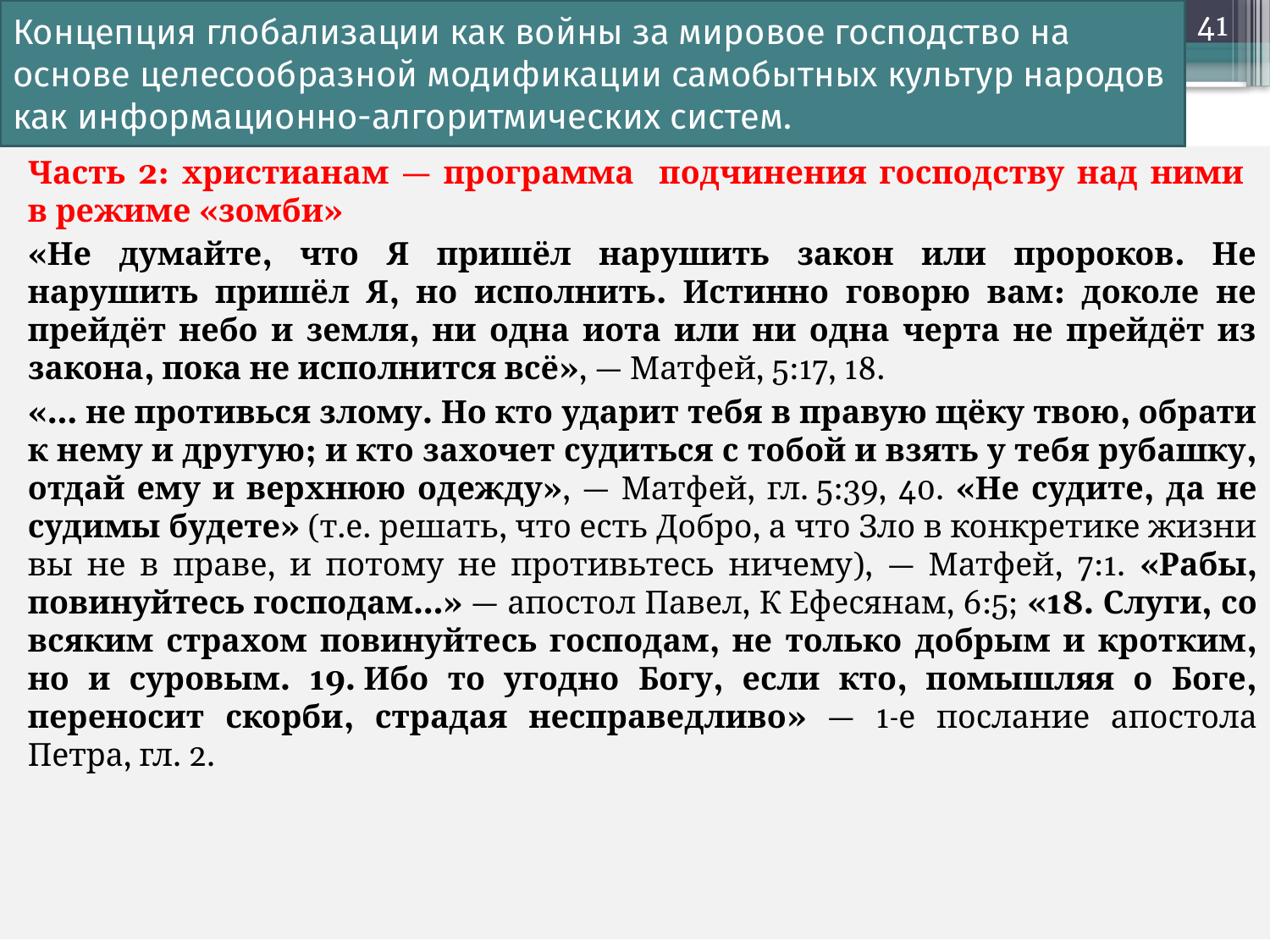

# Концепция глобализации как войны за мировое господство на основе целесообразной модификации самобытных культур народов как информационно-алгоритмических систем.
41
Часть 2: христианам — программа  подчинения господству над ними
в режиме «зомби»
«Не думайте, что Я пришёл нарушить закон или пророков. Не нарушить пришёл Я, но исполнить. Истинно говорю вам: доколе не прейдёт небо и земля, ни одна иота или ни одна черта не прейдёт из закона, пока не исполнится всё», — Матфей, 5:17, 18.
«… не противься злому. Но кто ударит тебя в правую щёку твою, обрати к нему и другую; и кто захочет судиться с тобой и взять у тебя рубашку, отдай ему и верхнюю одежду», — Матфей, гл. 5:39, 40. «Не судите, да не судимы будете» (т.е. решать, что есть Добро, а что Зло в конкретике жизни вы не в праве, и потому не противьтесь ничему), — Матфей, 7:1. «Рабы, повинуйтесь господам…» — апостол Павел, К Ефесянам, 6:5; «18. Слуги, со всяким страхом повинуйтесь господам, не только добрым и кротким, но и суровым. 19. Ибо то угодно Богу, если кто, помышляя о Боге, переносит скорби, страдая несправедливо» — 1‑е послание апостола Петра, гл. 2.